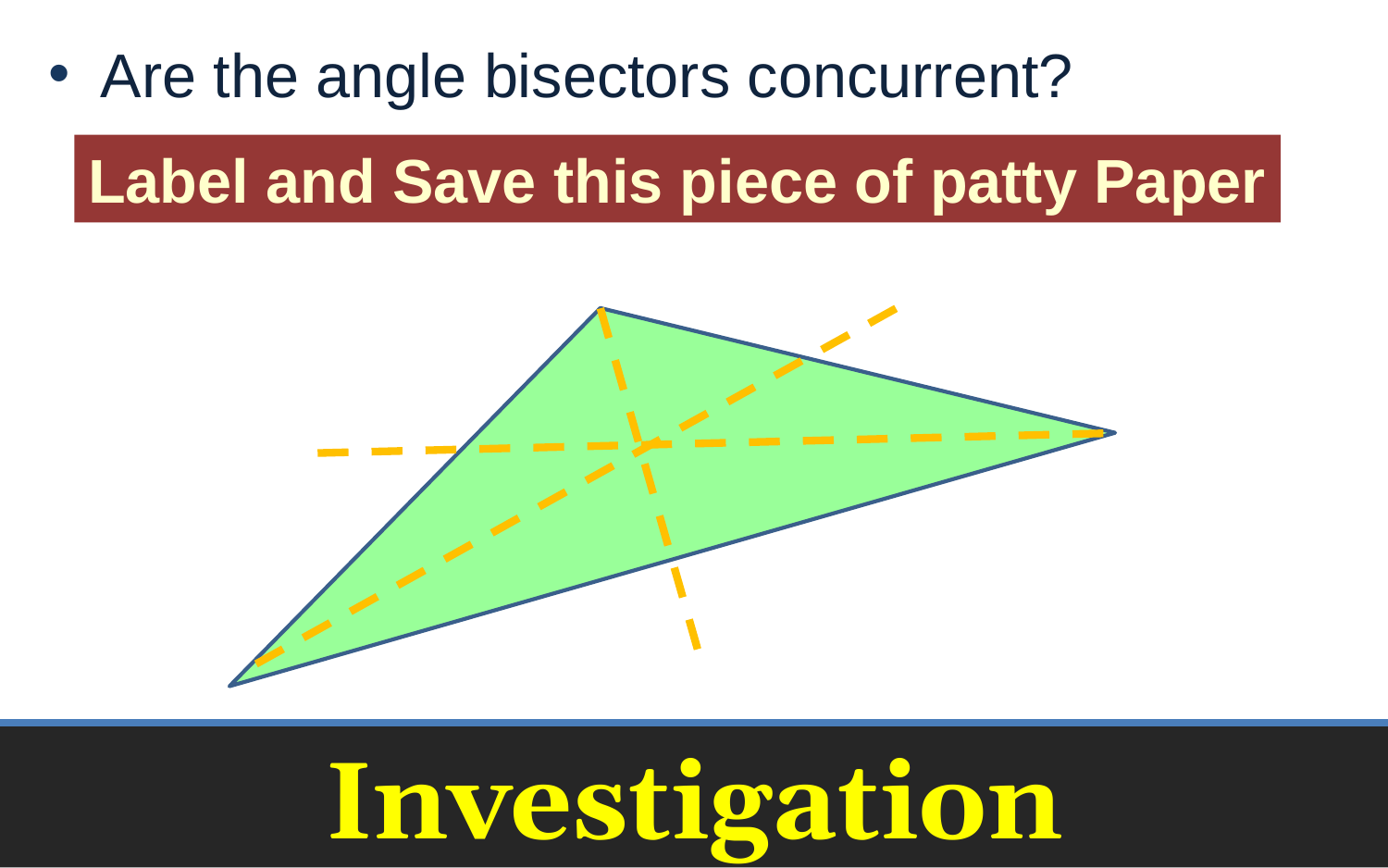

Are the angle bisectors concurrent?
Label and Save this piece of patty Paper

# Investigation